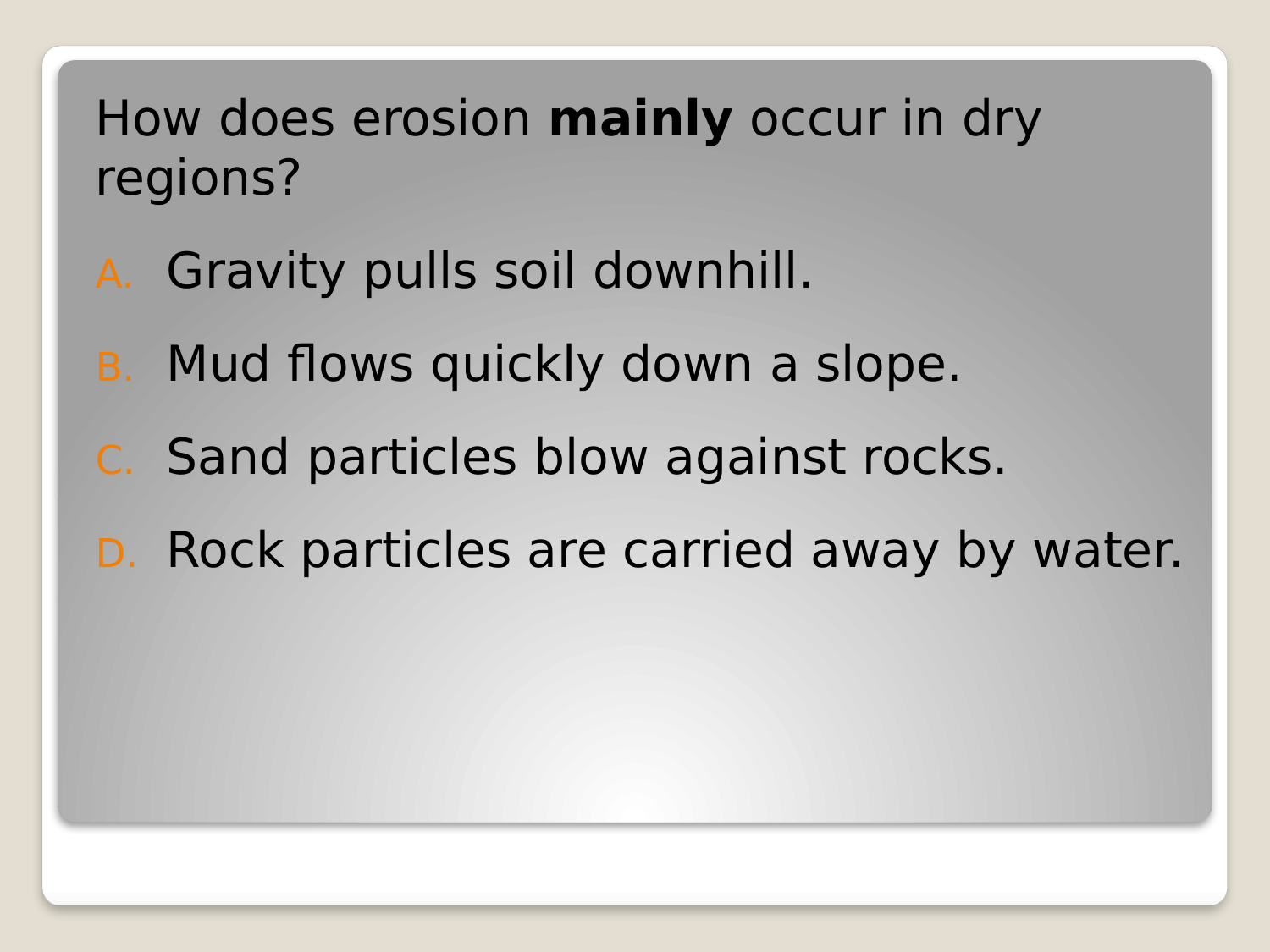

How does erosion mainly occur in dry regions?
Gravity pulls soil downhill.
Mud flows quickly down a slope.
Sand particles blow against rocks.
Rock particles are carried away by water.
#